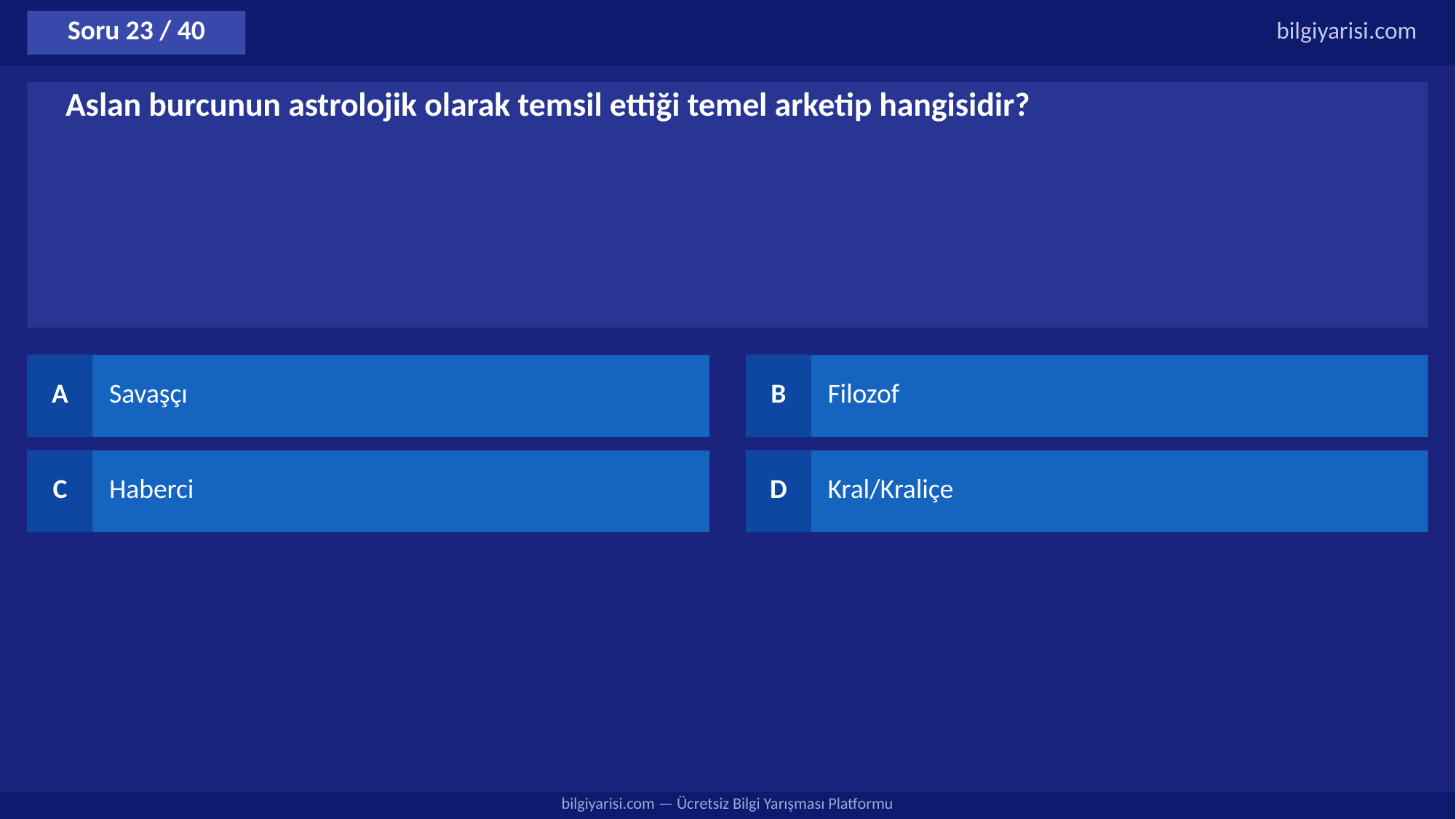

Soru 23 / 40
bilgiyarisi.com

Aslan burcunun astrolojik olarak temsil ettiği temel arketip hangisidir?

A
Savaşçı

B
Filozof

C
Haberci

D
Kral/Kraliçe
bilgiyarisi.com — Ücretsiz Bilgi Yarışması Platformu